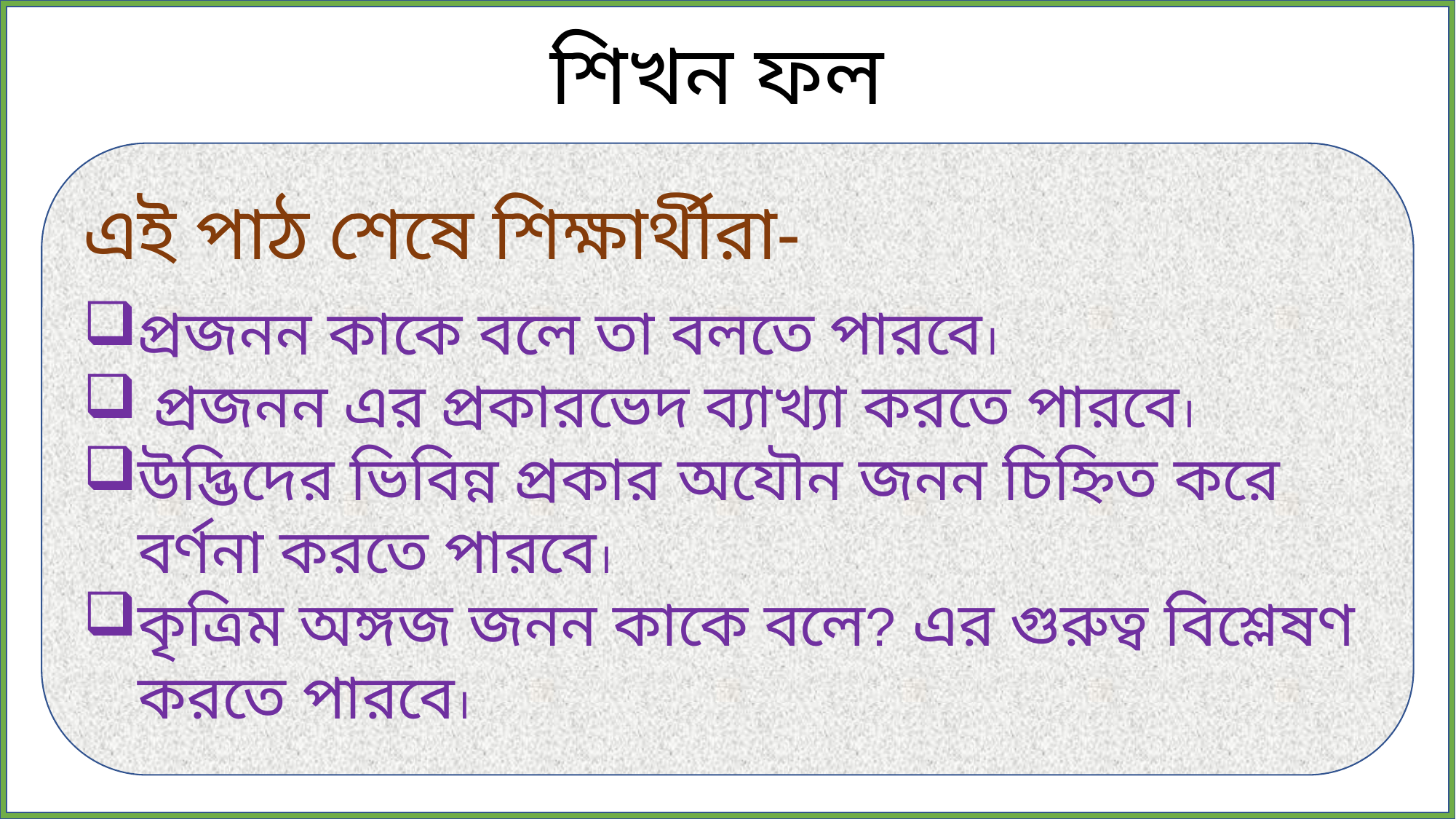

# শিখন ফল
এই পাঠ শেষে শিক্ষার্থীরা-

প্রজনন কাকে বলে তা বলতে পারবে।
 প্রজনন এর প্রকারভেদ ব্যাখ্যা করতে পারবে।
উদ্ভিদের ভিবিন্ন প্রকার অযৌন জনন চিহ্নিত করে বর্ণনা করতে পারবে।
কৃত্রিম অঙ্গজ জনন কাকে বলে? এর গুরুত্ব বিশ্লেষণ করতে পারবে।